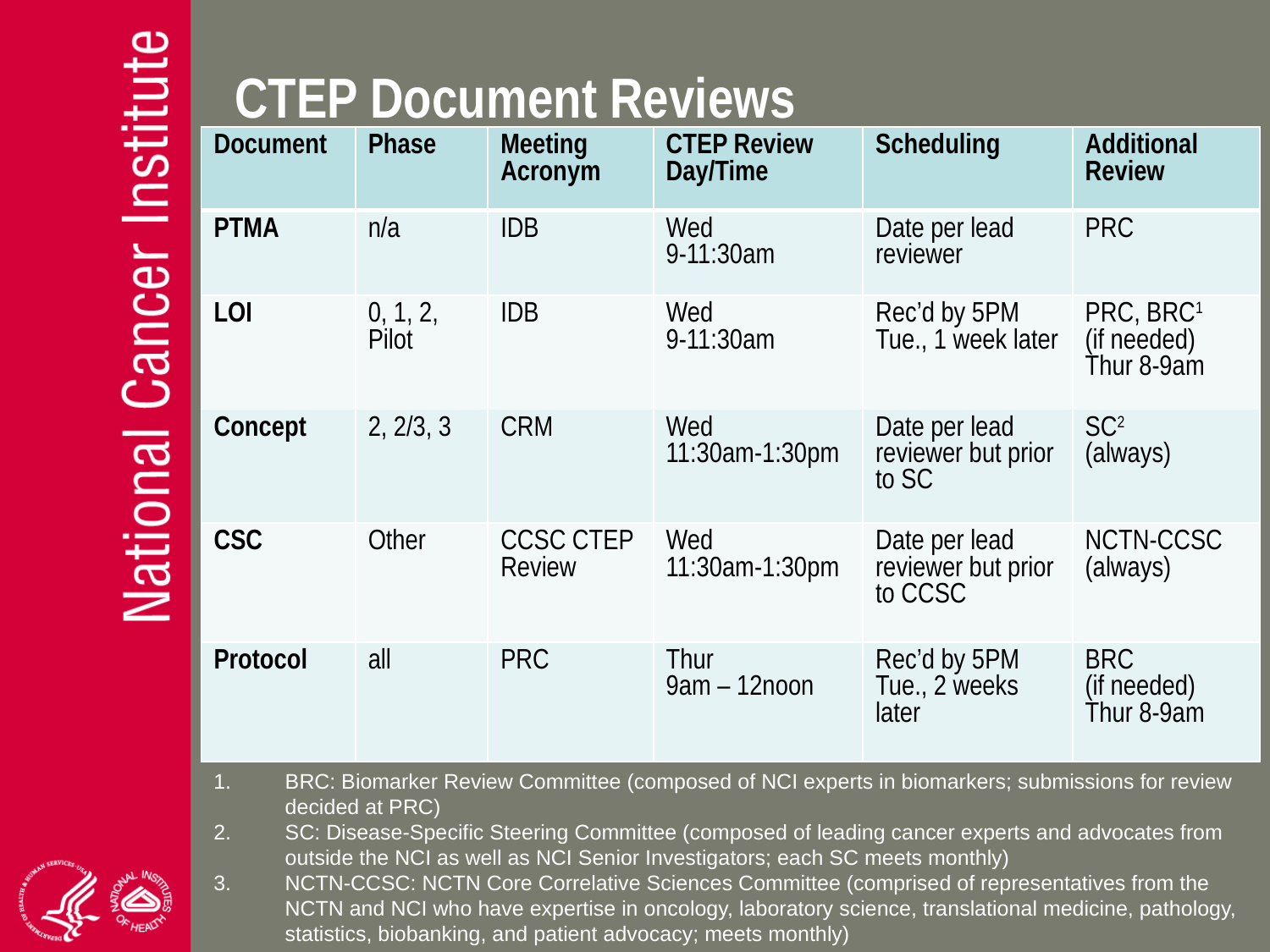

# CTEP Document Reviews
| Document | Phase | Meeting Acronym | CTEP Review Day/Time | Scheduling | Additional Review |
| --- | --- | --- | --- | --- | --- |
| PTMA | n/a | IDB | Wed 9-11:30am | Date per lead reviewer | PRC |
| LOI | 0, 1, 2, Pilot | IDB | Wed 9-11:30am | Rec’d by 5PM Tue., 1 week later | PRC, BRC1 (if needed) Thur 8-9am |
| Concept | 2, 2/3, 3 | CRM | Wed 11:30am-1:30pm | Date per lead reviewer but prior to SC | SC2 (always) |
| CSC | Other | CCSC CTEP Review | Wed 11:30am-1:30pm | Date per lead reviewer but prior to CCSC | NCTN-CCSC (always) |
| Protocol | all | PRC | Thur 9am – 12noon | Rec’d by 5PM Tue., 2 weeks later | BRC (if needed) Thur 8-9am |
BRC: Biomarker Review Committee (composed of NCI experts in biomarkers; submissions for review decided at PRC)
SC: Disease-Specific Steering Committee (composed of leading cancer experts and advocates from outside the NCI as well as NCI Senior Investigators; each SC meets monthly)
NCTN-CCSC: NCTN Core Correlative Sciences Committee (comprised of representatives from the NCTN and NCI who have expertise in oncology, laboratory science, translational medicine, pathology, statistics, biobanking, and patient advocacy; meets monthly)